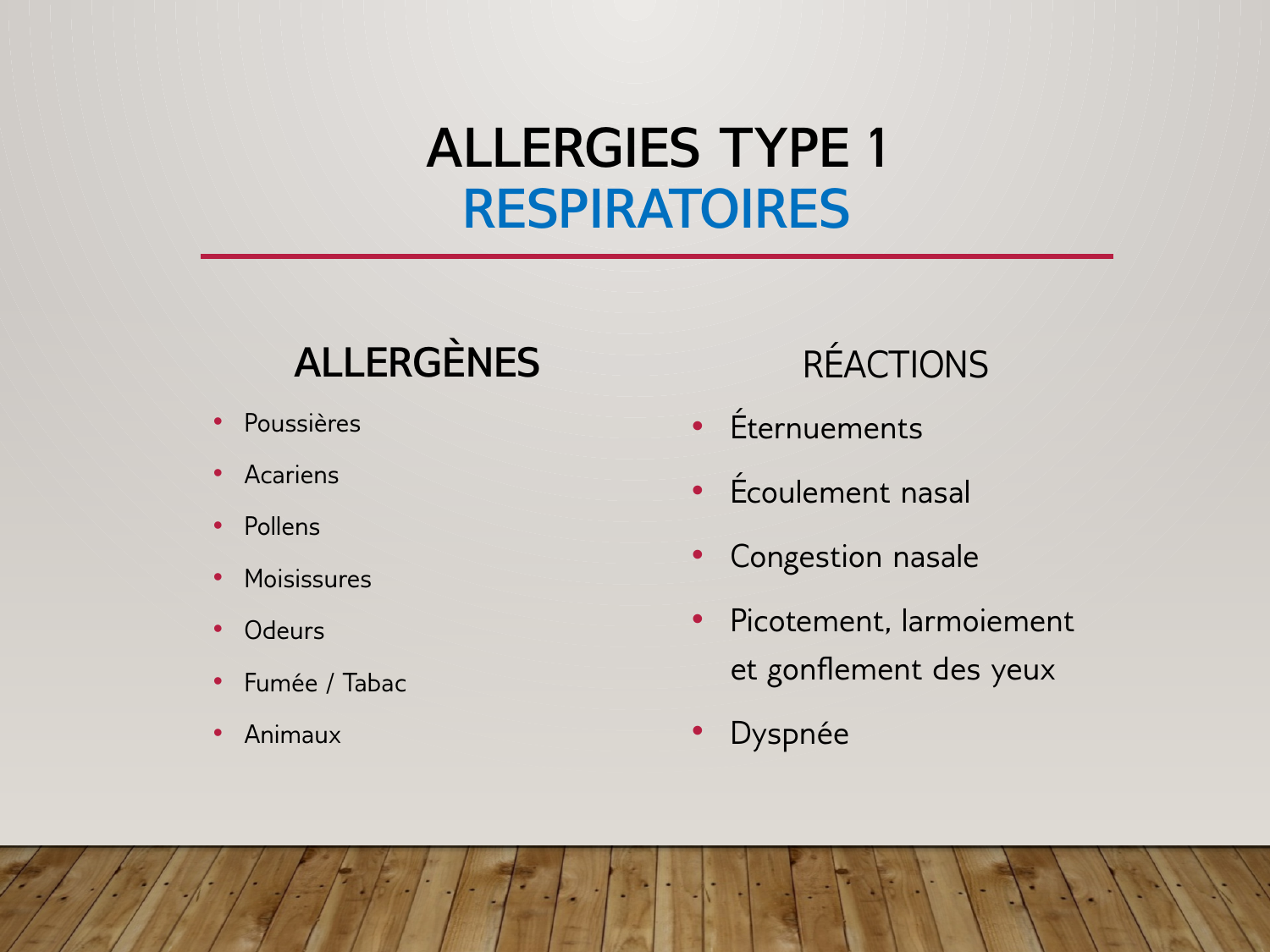

# ALLERGIES TYPE 1 RESPIRATOIRES
ALLERGÈNES
RÉACTIONS
Éternuements
Écoulement nasal
Congestion nasale
Picotement, larmoiement et gonflement des yeux
Dyspnée
Poussières
Acariens
Pollens
Moisissures
Odeurs
Fumée / Tabac
Animaux